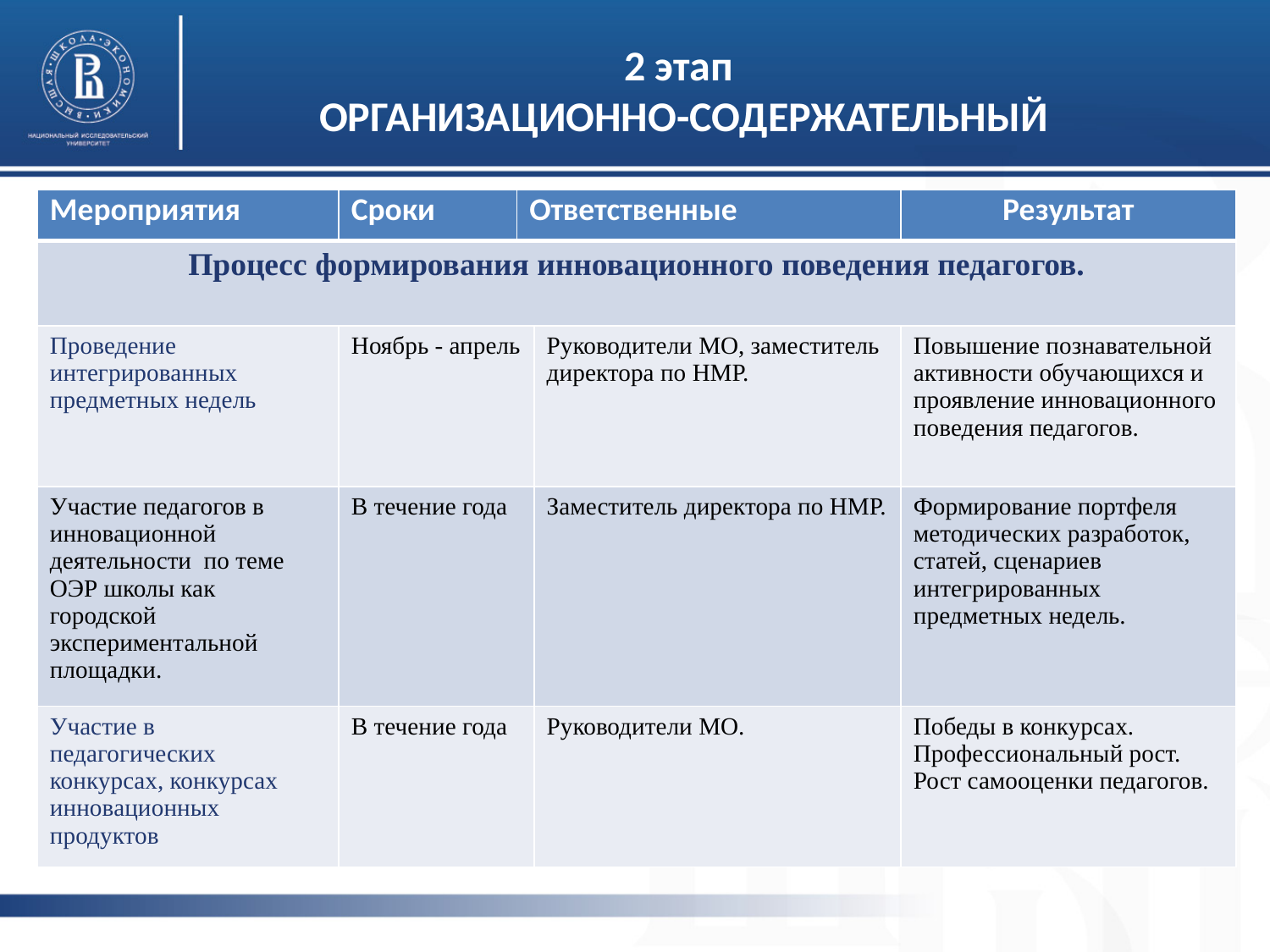

# 2 этап ОРГАНИЗАЦИОННО-СОДЕРЖАТЕЛЬНЫЙ
| Мероприятия | Сроки | Ответственные |  | Результат |
| --- | --- | --- | --- | --- |
| Процесс формирования инновационного поведения педагогов. |  |  |  |  |
| Проведение интегрированных предметных недель | Ноябрь - апрель |  | Руководители МО, заместитель директора по НМР. | Повышение познавательной активности обучающихся и проявление инновационного поведения педагогов. |
| Участие педагогов в инновационной деятельности по теме ОЭР школы как городской экспериментальной площадки. | В течение года |  | Заместитель директора по НМР. | Формирование портфеля методических разработок, статей, сценариев интегрированных предметных недель. |
| Участие в педагогических конкурсах, конкурсах инновационных продуктов | В течение года |  | Руководители МО. | Победы в конкурсах. Профессиональный рост. Рост самооценки педагогов. |

фото
фото
фото